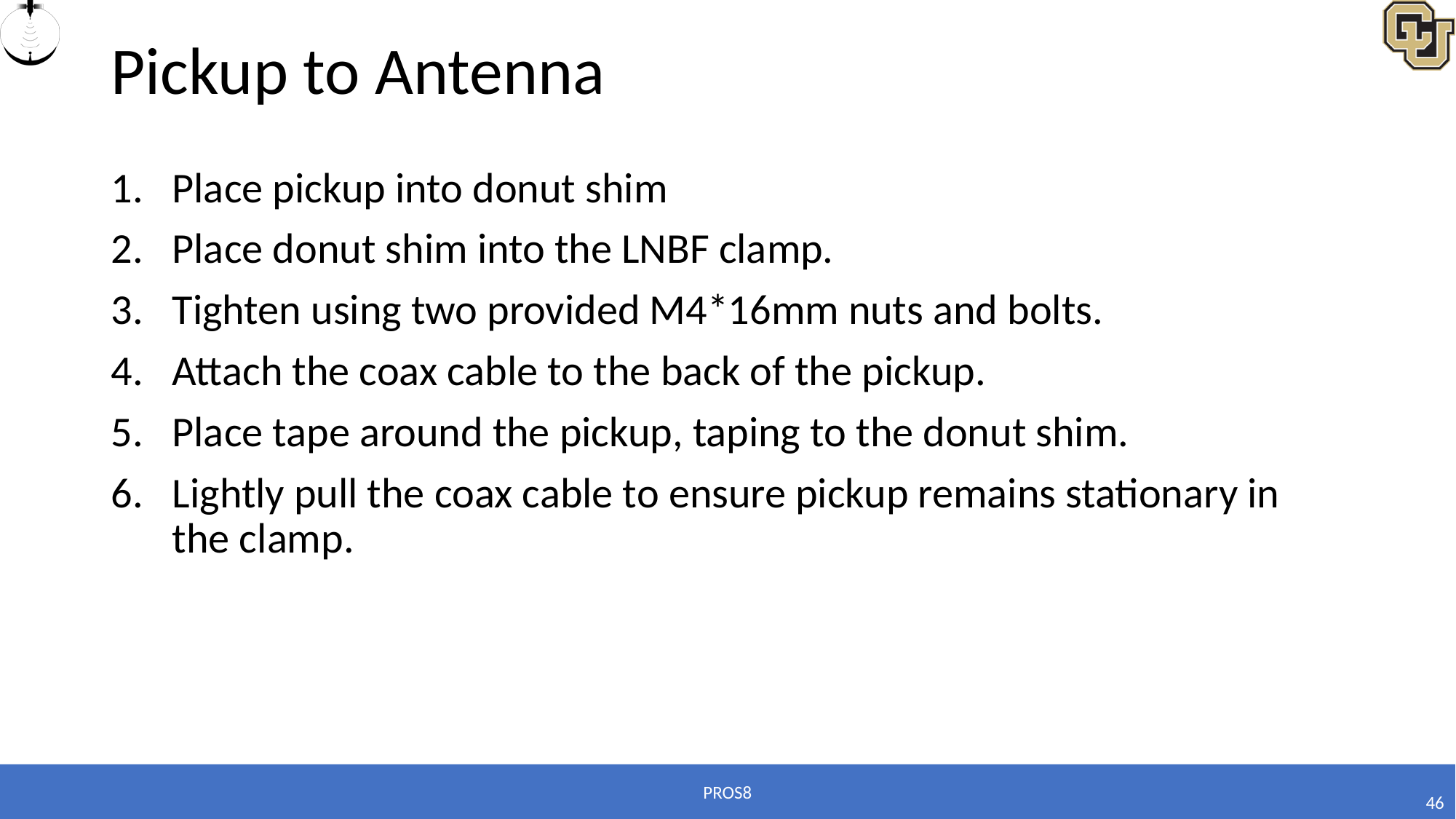

# Pickup to Antenna
Place pickup into donut shim
Place donut shim into the LNBF clamp.
Tighten using two provided M4*16mm nuts and bolts.
Attach the coax cable to the back of the pickup.
Place tape around the pickup, taping to the donut shim.
Lightly pull the coax cable to ensure pickup remains stationary in the clamp.

PROS8
46